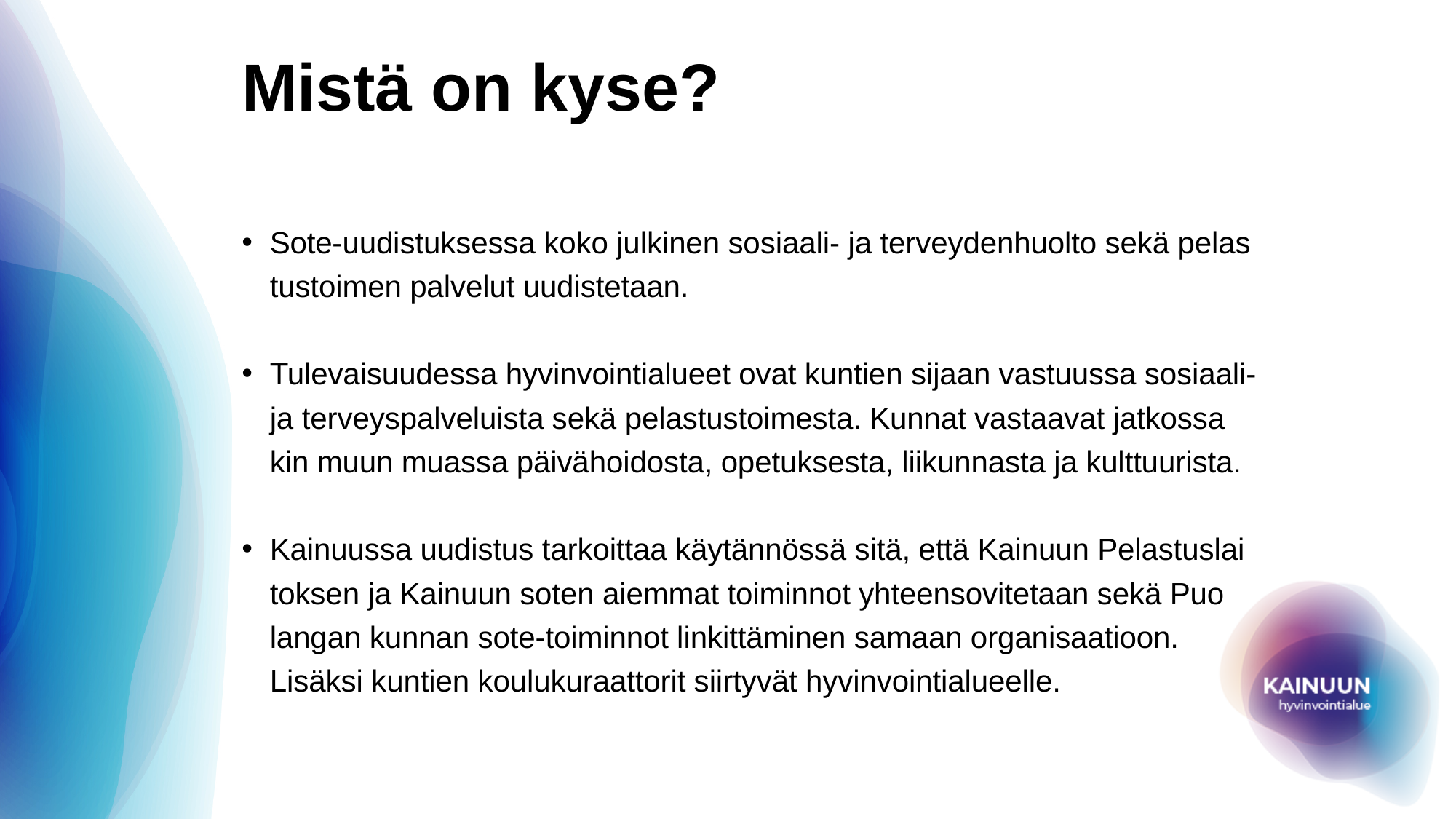

# Mis­tä on ky­se?
So­te-uu­dis­tuk­ses­sa ko­ko jul­ki­nen so­siaa­li- ja ter­vey­den­huol­to se­kä pe­las­tus­toi­men pal­ve­lut uu­dis­te­taan.

Tu­le­vai­suu­des­sa hy­vin­voin­tia­lueet ovat kun­tien si­jaan vas­tuus­sa so­siaa­li- ja ter­veys­pal­ve­luis­ta se­kä pe­las­tus­toi­mes­ta. Kun­nat vas­taa­vat jat­kos­sa­kin muun muas­sa päi­vä­hoi­dos­ta, ope­tuk­ses­ta, lii­kun­nas­ta ja kult­tuu­ris­ta.

Kai­nuus­sa uu­dis­tus tar­koit­taa käy­tän­nös­sä si­tä, et­tä Kai­nuun Pe­las­tus­lai­tok­sen ja Kai­nuun so­ten aiem­mat toi­min­not yh­teen­so­vi­te­taan se­kä Puo­lan­gan kun­nan so­te-toi­min­not lin­kit­tä­mi­nen sa­maan or­ga­ni­saa­tioon. Lisäksi kuntien koulukuraattorit siirtyvät hyvinvointialueelle.